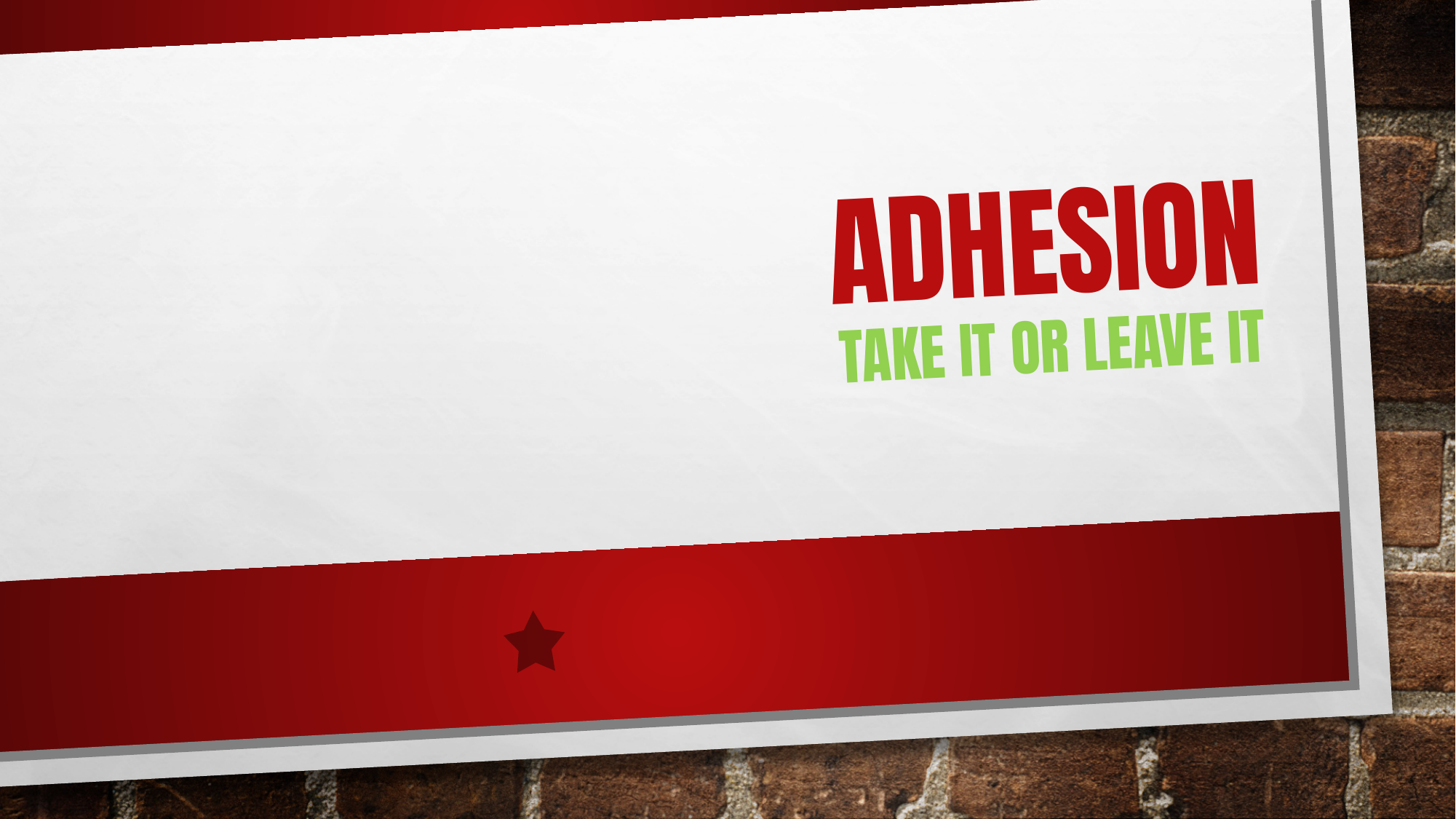

# Adhesion take it or leave it